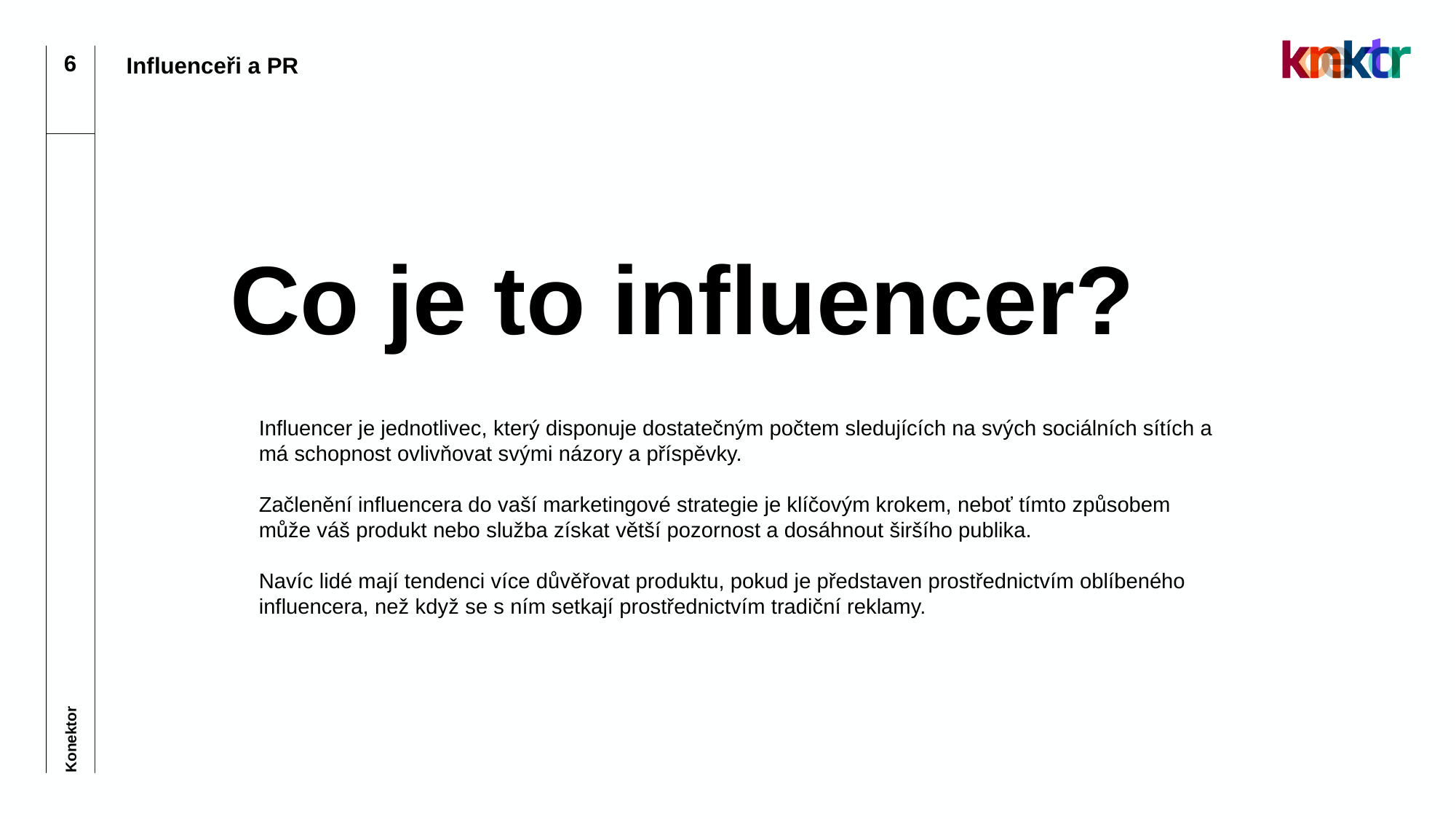

6
Influenceři a PR
# Co je to influencer?
Influencer je jednotlivec, který disponuje dostatečným počtem sledujících na svých sociálních sítích a má schopnost ovlivňovat svými názory a příspěvky.

Začlenění influencera do vaší marketingové strategie je klíčovým krokem, neboť tímto způsobem může váš produkt nebo služba získat větší pozornost a dosáhnout širšího publika.

Navíc lidé mají tendenci více důvěřovat produktu, pokud je představen prostřednictvím oblíbeného influencera, než když se s ním setkají prostřednictvím tradiční reklamy.